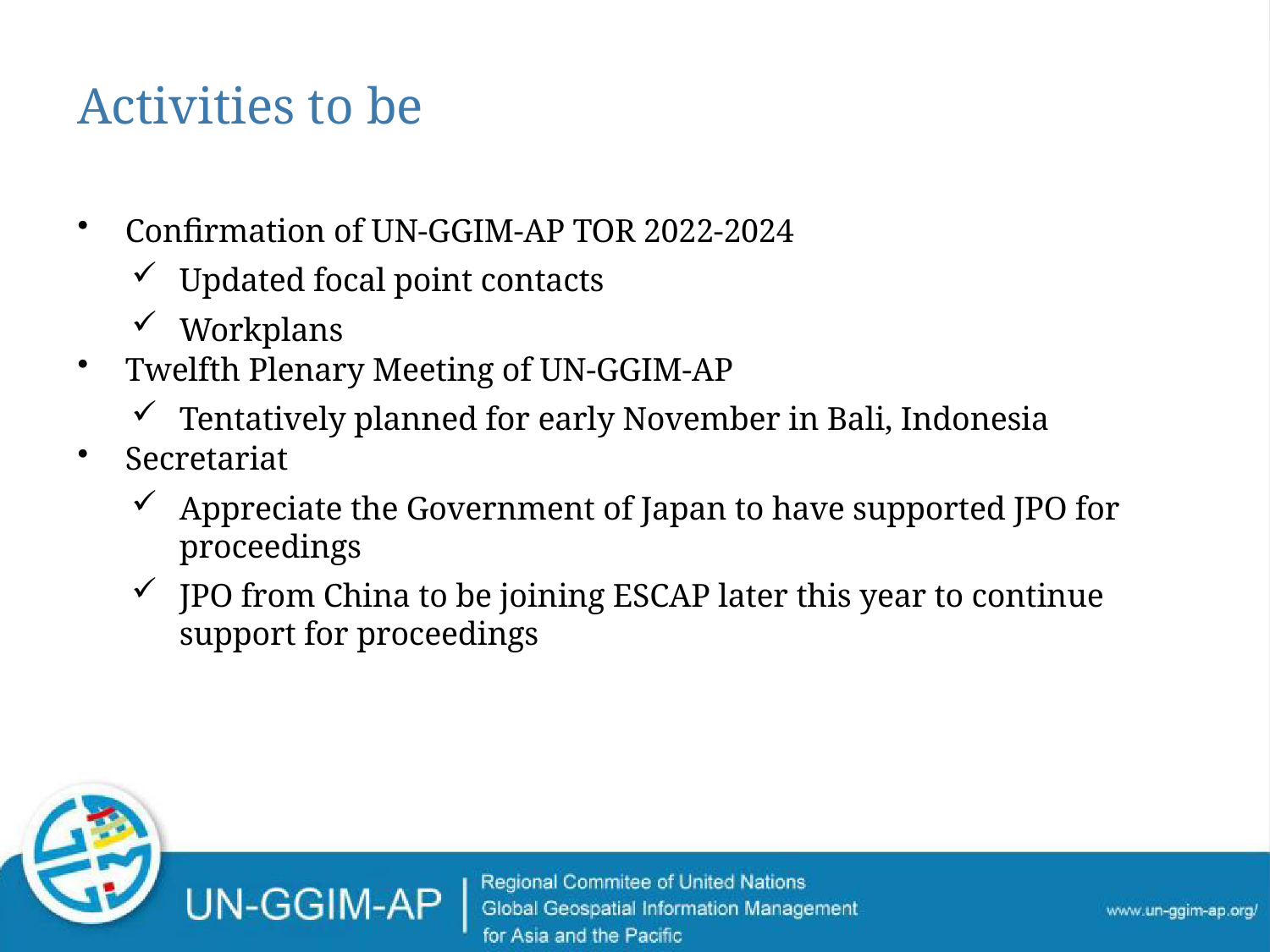

# Activities to be
Confirmation of UN-GGIM-AP TOR 2022-2024
Updated focal point contacts
Workplans
Twelfth Plenary Meeting of UN-GGIM-AP
Tentatively planned for early November in Bali, Indonesia
Secretariat
Appreciate the Government of Japan to have supported JPO for proceedings
JPO from China to be joining ESCAP later this year to continue support for proceedings